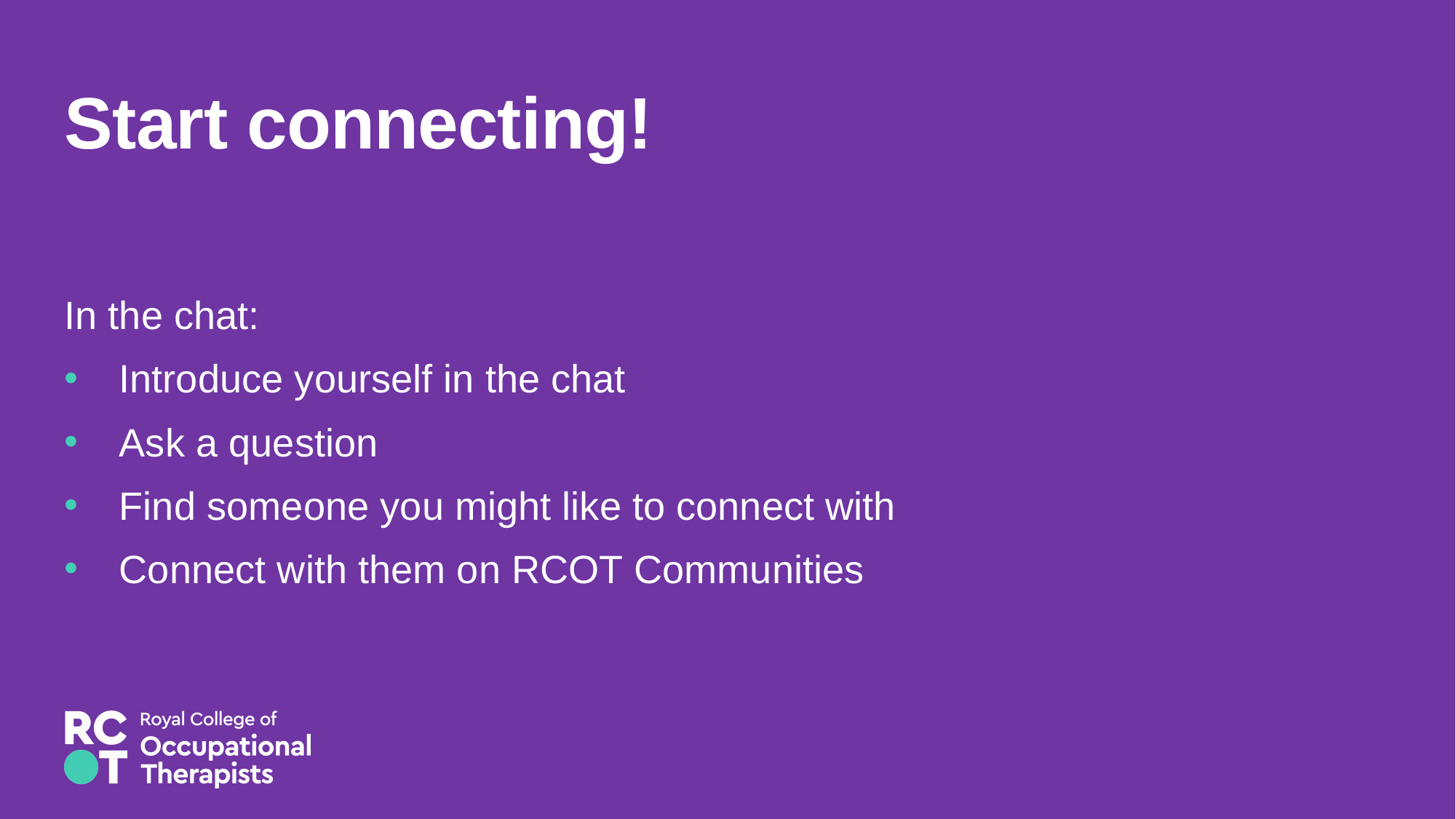

# Start connecting!
In the chat:
Introduce yourself in the chat
Ask a question
Find someone you might like to connect with
Connect with them on RCOT Communities